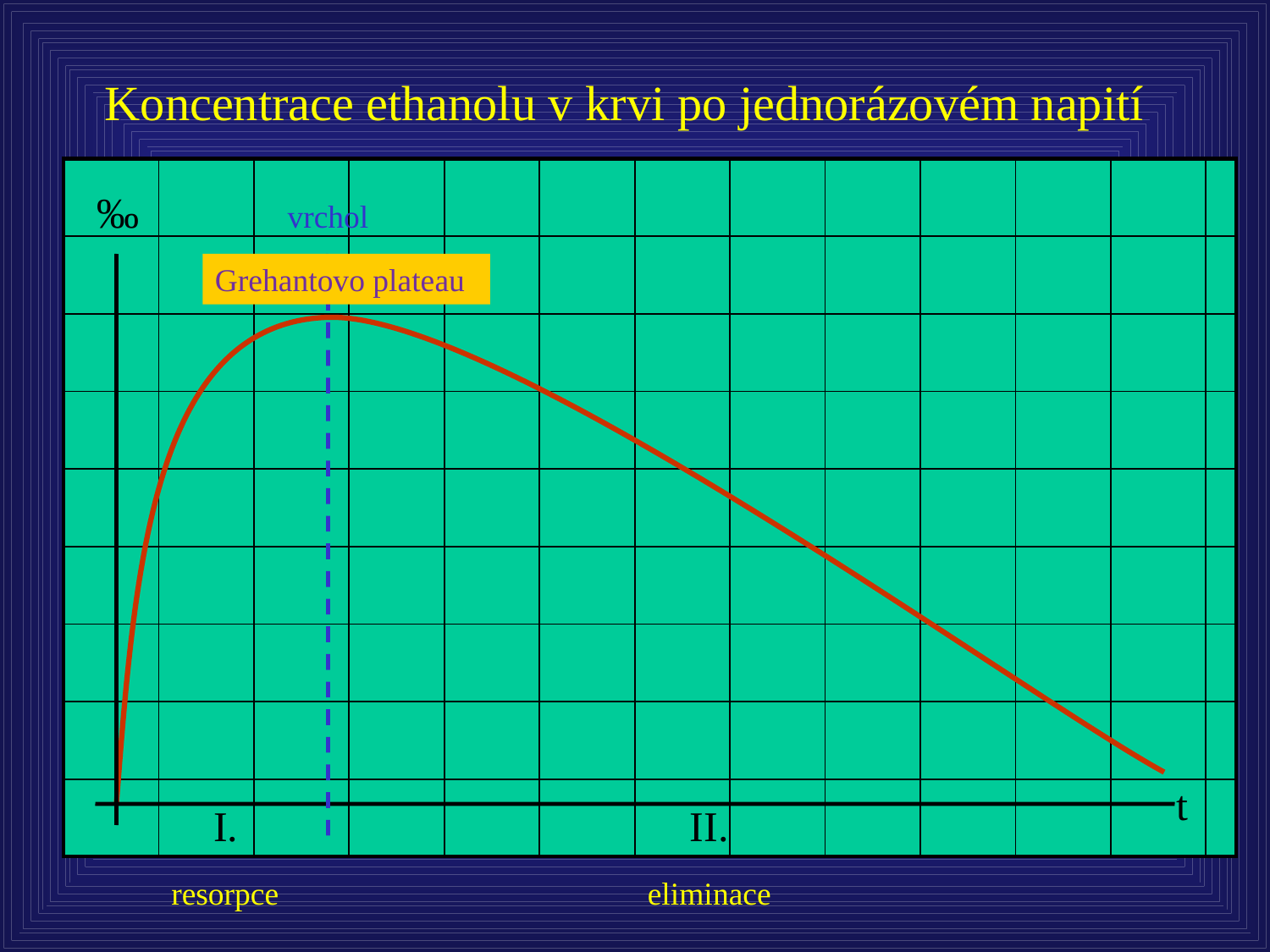

Koncentrace ethanolu v krvi po jednorázovém napití
|  |  |  |  |  |  |  |  |  |  |  |  |  |
| --- | --- | --- | --- | --- | --- | --- | --- | --- | --- | --- | --- | --- |
|  |  |  |  |  |  |  |  |  |  |  |  |  |
|  |  |  |  |  |  |  |  |  |  |  |  |  |
|  |  |  |  |  |  |  |  |  |  |  |  |  |
|  |  |  |  |  |  |  |  |  |  |  |  |  |
|  |  |  |  |  |  |  |  |  |  |  |  |  |
|  |  |  |  |  |  |  |  |  |  |  |  |  |
|  |  |  |  |  |  |  |  |  |  |  |  |  |
|  |  |  |  |  |  |  |  |  |  |  |  |  |
‰
vrchol

Grehantovo plateau

t
I.
II.

resorpce
eliminace